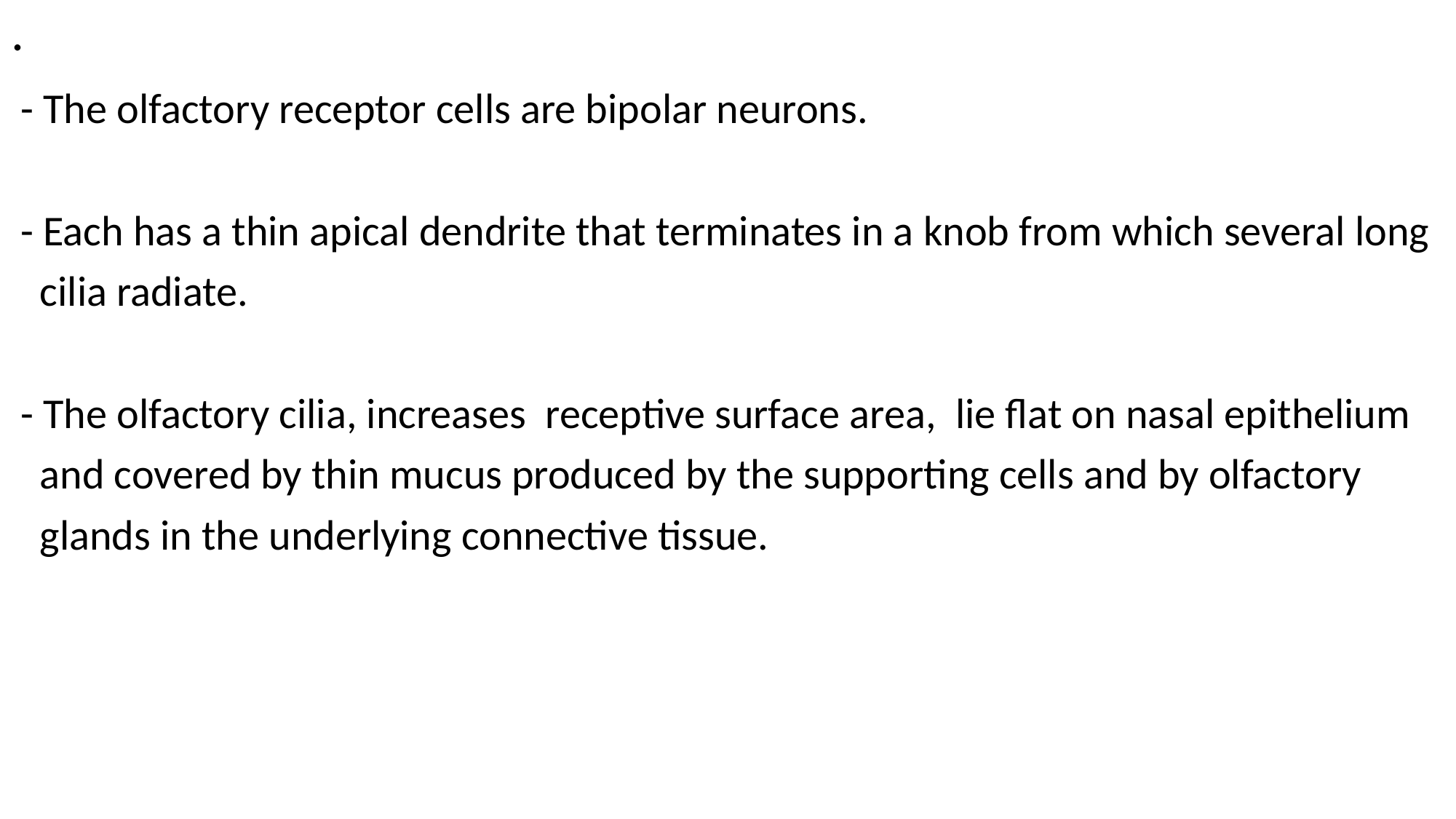

# .
 - The olfactory receptor cells are bipolar neurons.

 - Each has a thin apical dendrite that terminates in a knob from which several long
   cilia radiate.

 - The olfactory cilia, increases  receptive surface area,  lie flat on nasal epithelium
   and covered by thin mucus produced by the supporting cells and by olfactory
   glands in the underlying connective tissue.